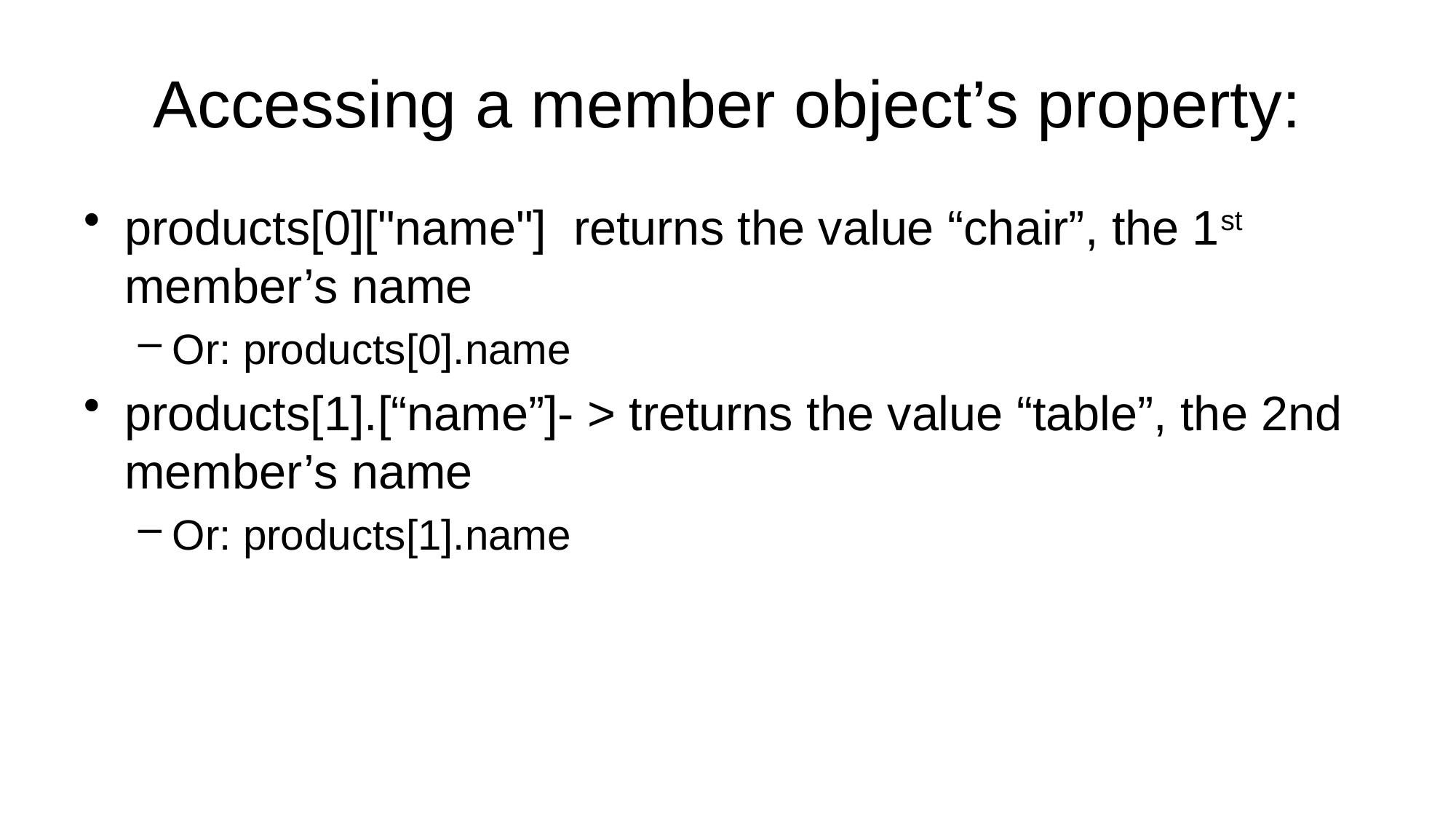

# Accessing a member object’s property:
products[0]["name"]  returns the value “chair”, the 1st member’s name
Or: products[0].name
products[1].[“name”]- > treturns the value “table”, the 2nd member’s name
Or: products[1].name